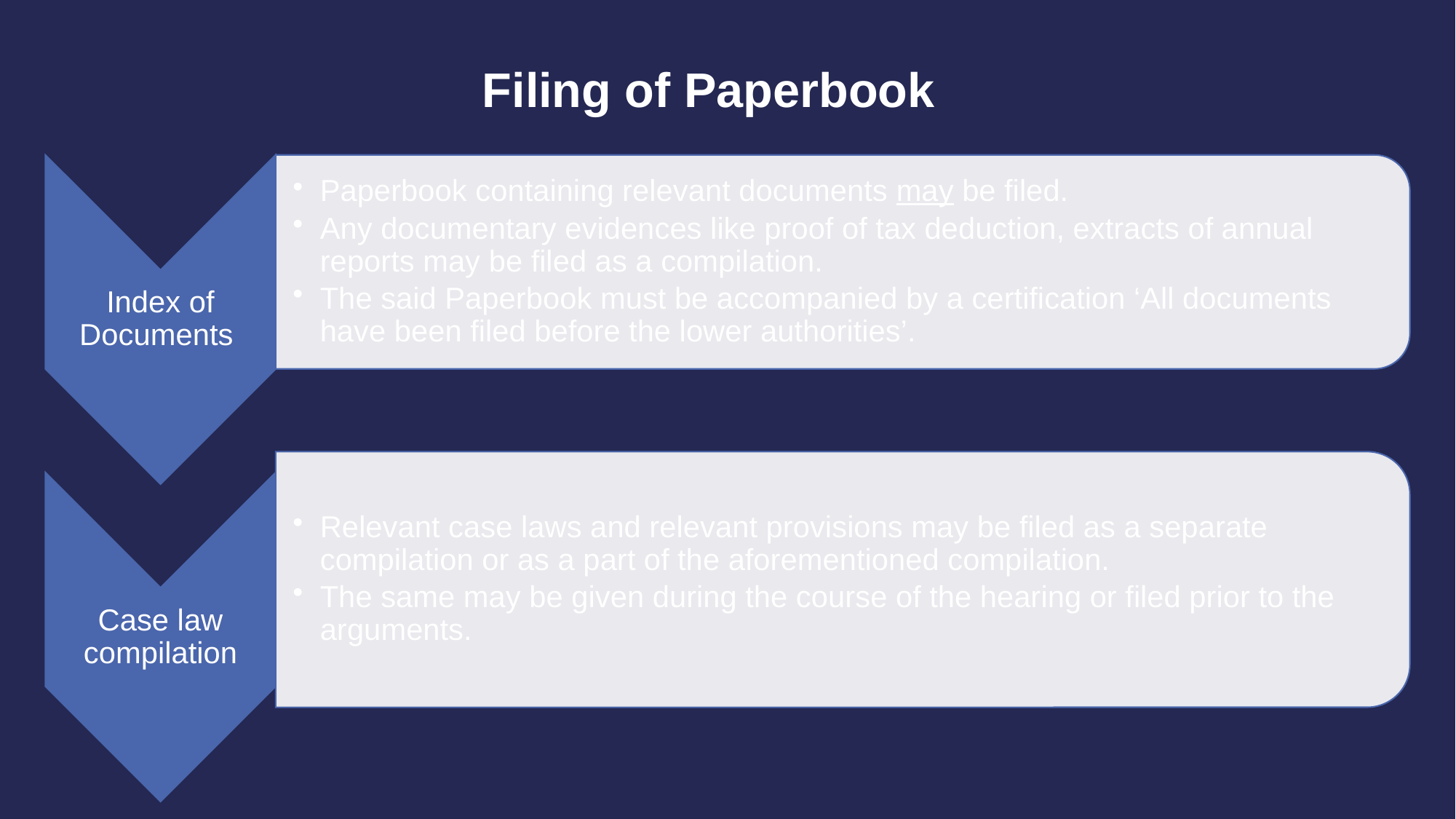

Filing of Paperbook
Index of Documents
Paperbook containing relevant documents may be filed.
Any documentary evidences like proof of tax deduction, extracts of annual reports may be filed as a compilation.
The said Paperbook must be accompanied by a certification ‘All documents have been filed before the lower authorities’.
Case law compilation
Relevant case laws and relevant provisions may be filed as a separate compilation or as a part of the aforementioned compilation.
The same may be given during the course of the hearing or filed prior to the arguments.